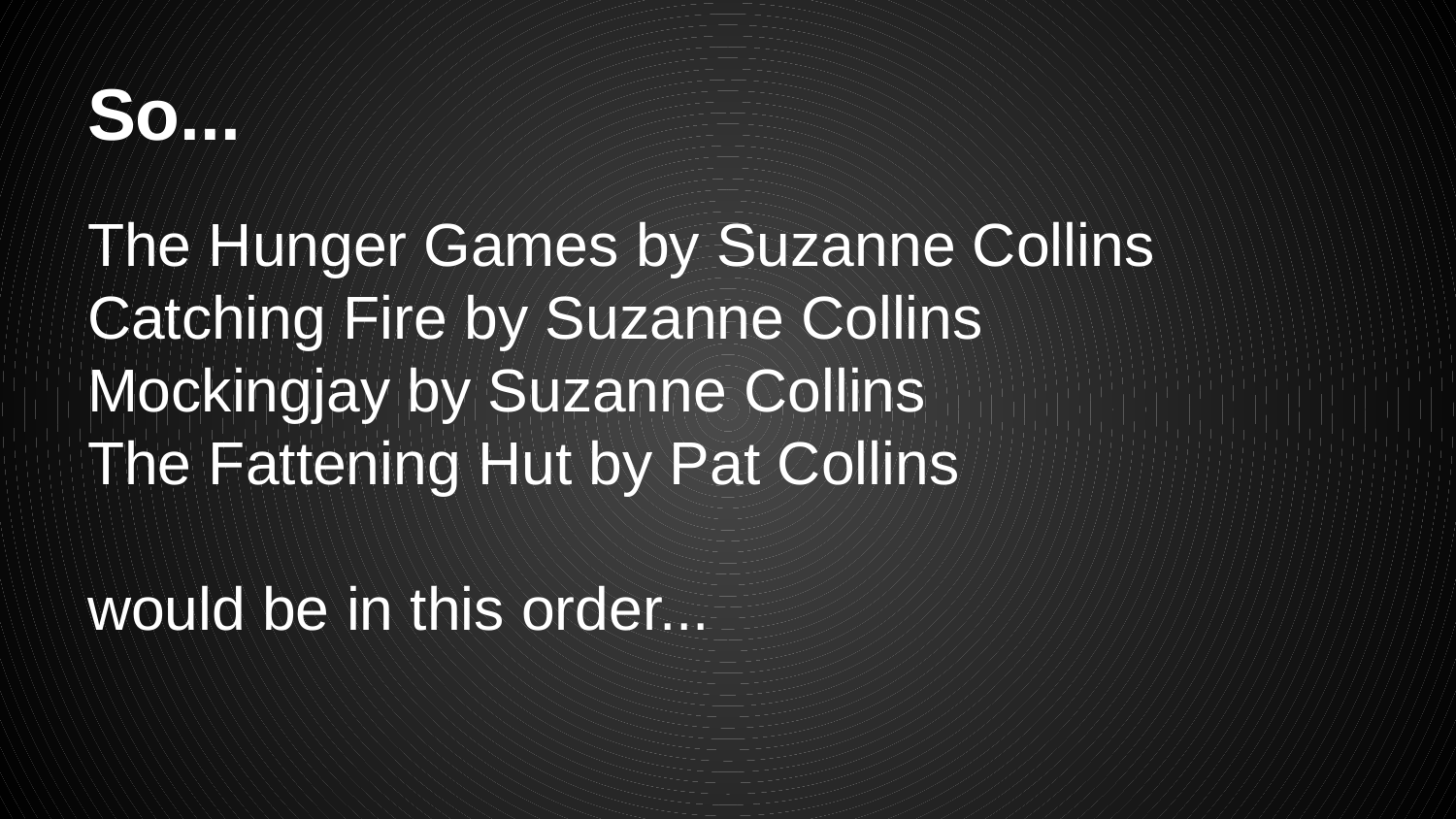

# So...
The Hunger Games by Suzanne Collins
Catching Fire by Suzanne Collins
Mockingjay by Suzanne Collins
The Fattening Hut by Pat Collins

would be in this order...